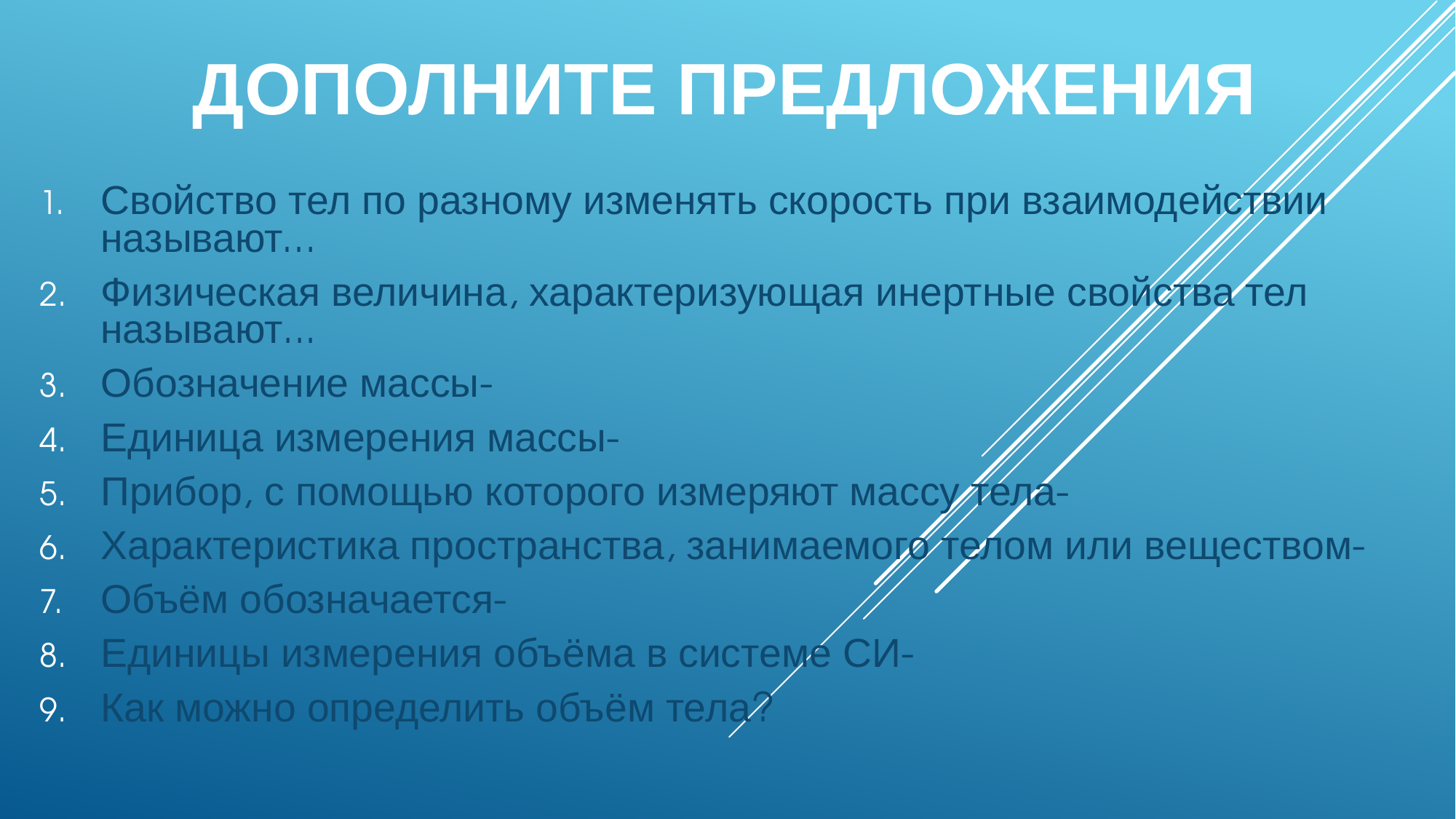

# Дополните предложения
Свойство тел по разному изменять скорость при взаимодействии называют…
Физическая величина, характеризующая инертные свойства тел называют...
Обозначение массы-
Единица измерения массы-
Прибор, с помощью которого измеряют массу тела-
Характеристика пространства, занимаемого телом или веществом-
Объём обозначается-
Единицы измерения объёма в системе СИ-
Как можно определить объём тела?